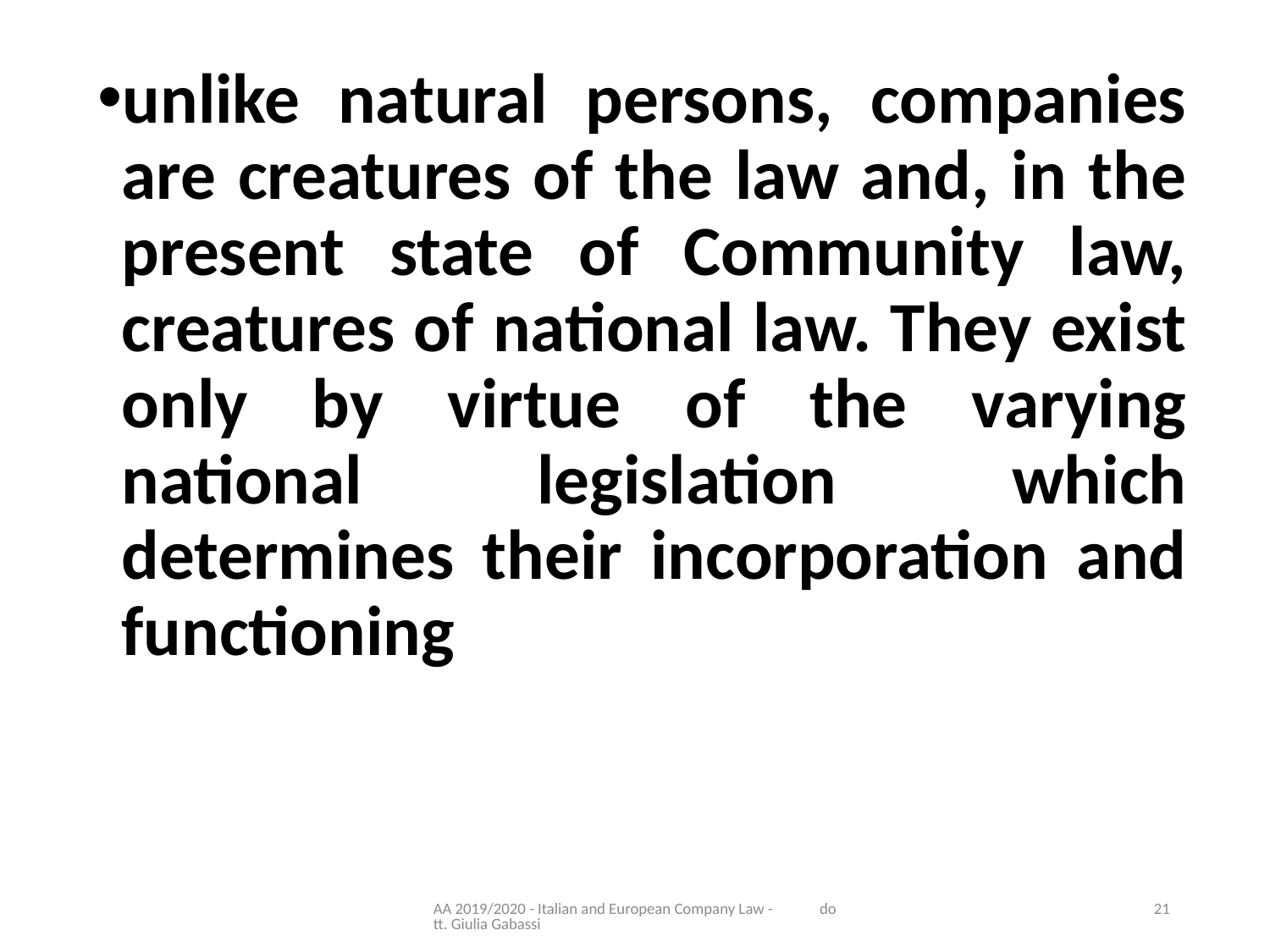

unlike natural persons, companies are creatures of the law and, in the present state of Community law, creatures of national law. They exist only by virtue of the varying national legislation which determines their incorporation and functioning
AA 2019/2020 - Italian and European Company Law -             dott. Giulia Gabassi
21